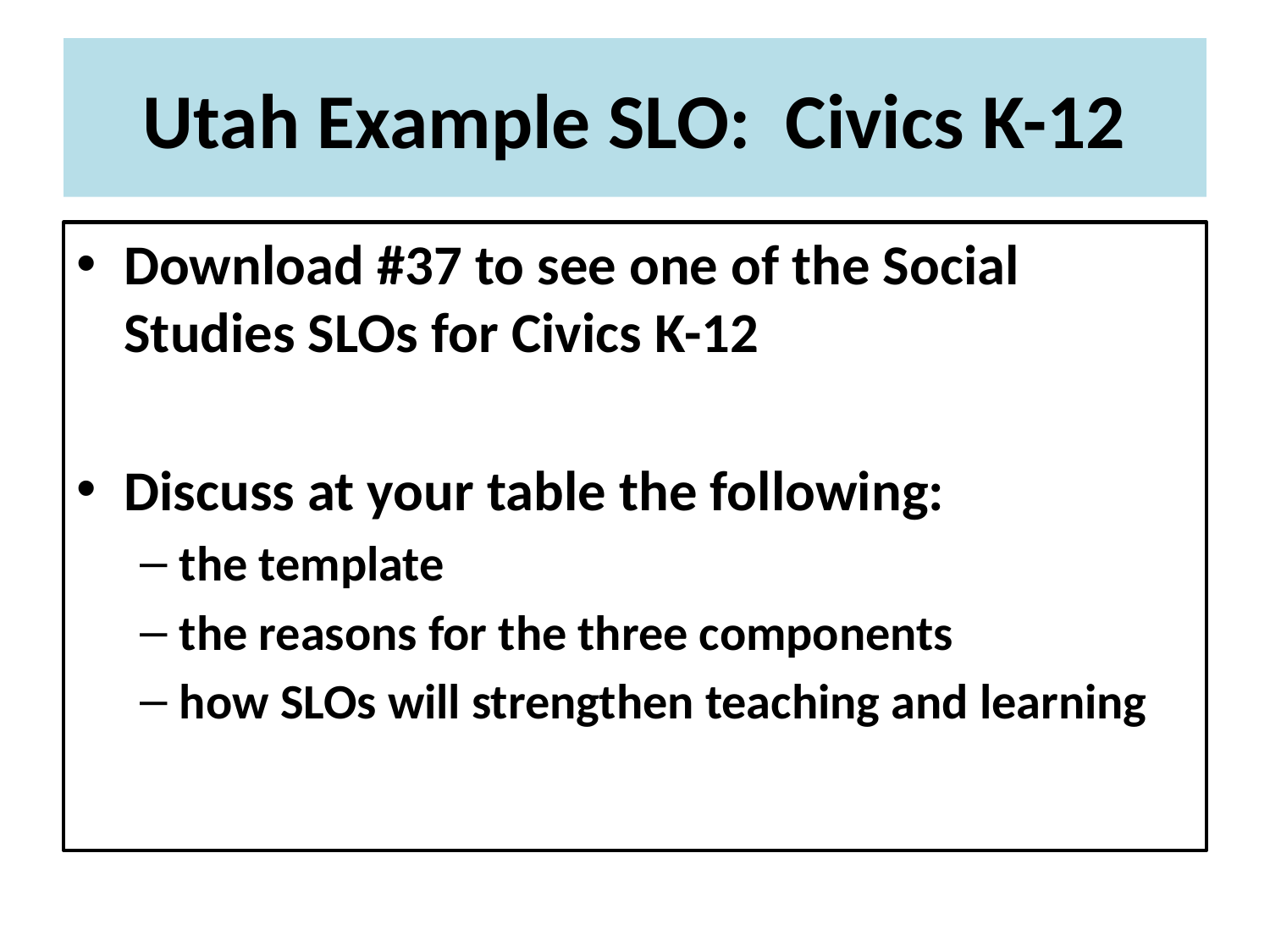

# Utah Example SLO:  Civics K-12
Download #37 to see one of the Social Studies SLOs for Civics K-12

Discuss at your table the following:
the template
the reasons for the three components
how SLOs will strengthen teaching and learning